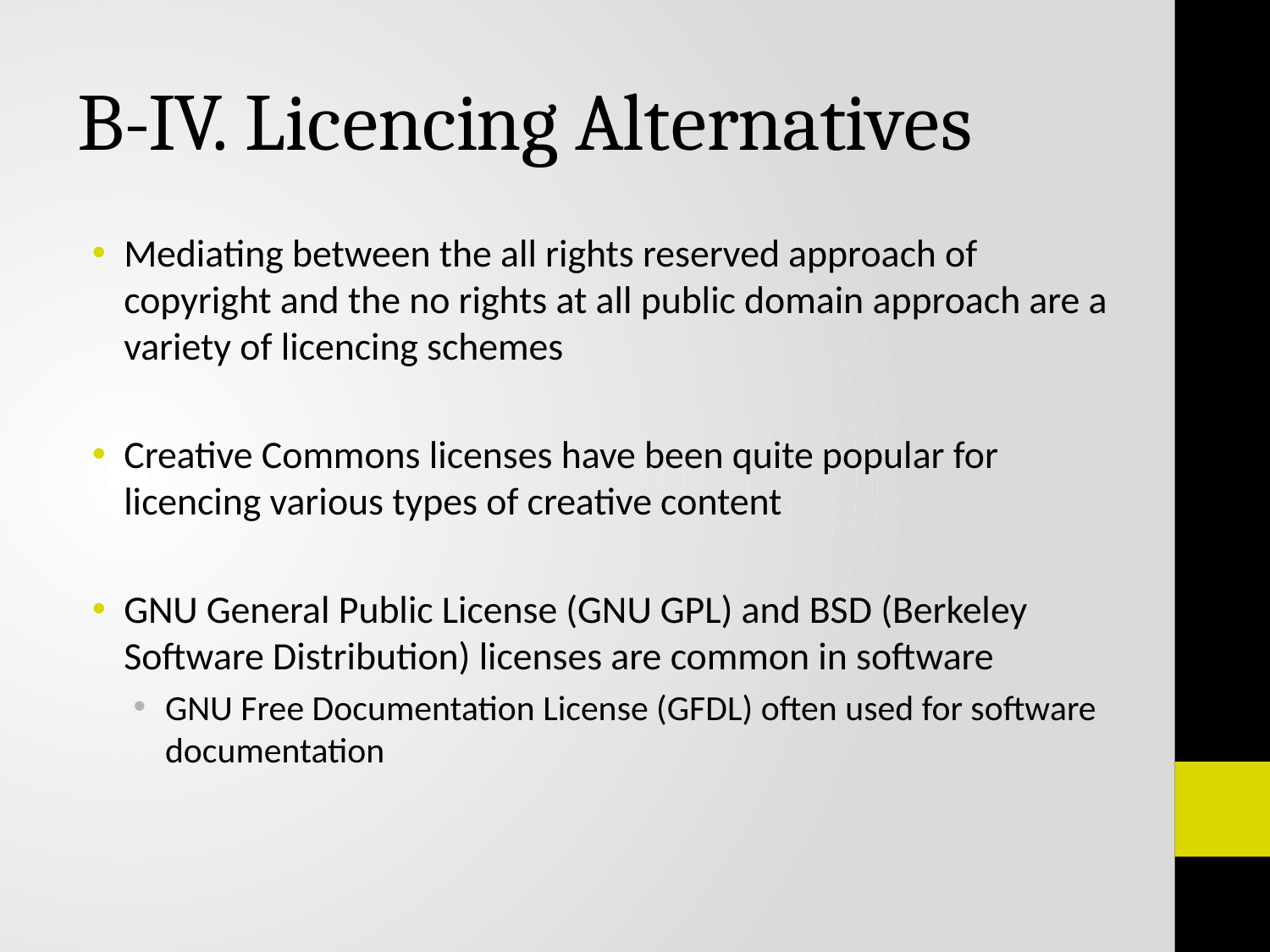

# B-IV. Licencing Alternatives
Mediating between the all rights reserved approach of copyright and the no rights at all public domain approach are a variety of licencing schemes

Creative Commons licenses have been quite popular for licencing various types of creative content

GNU General Public License (GNU GPL) and BSD (Berkeley Software Distribution) licenses are common in software
GNU Free Documentation License (GFDL) often used for software documentation